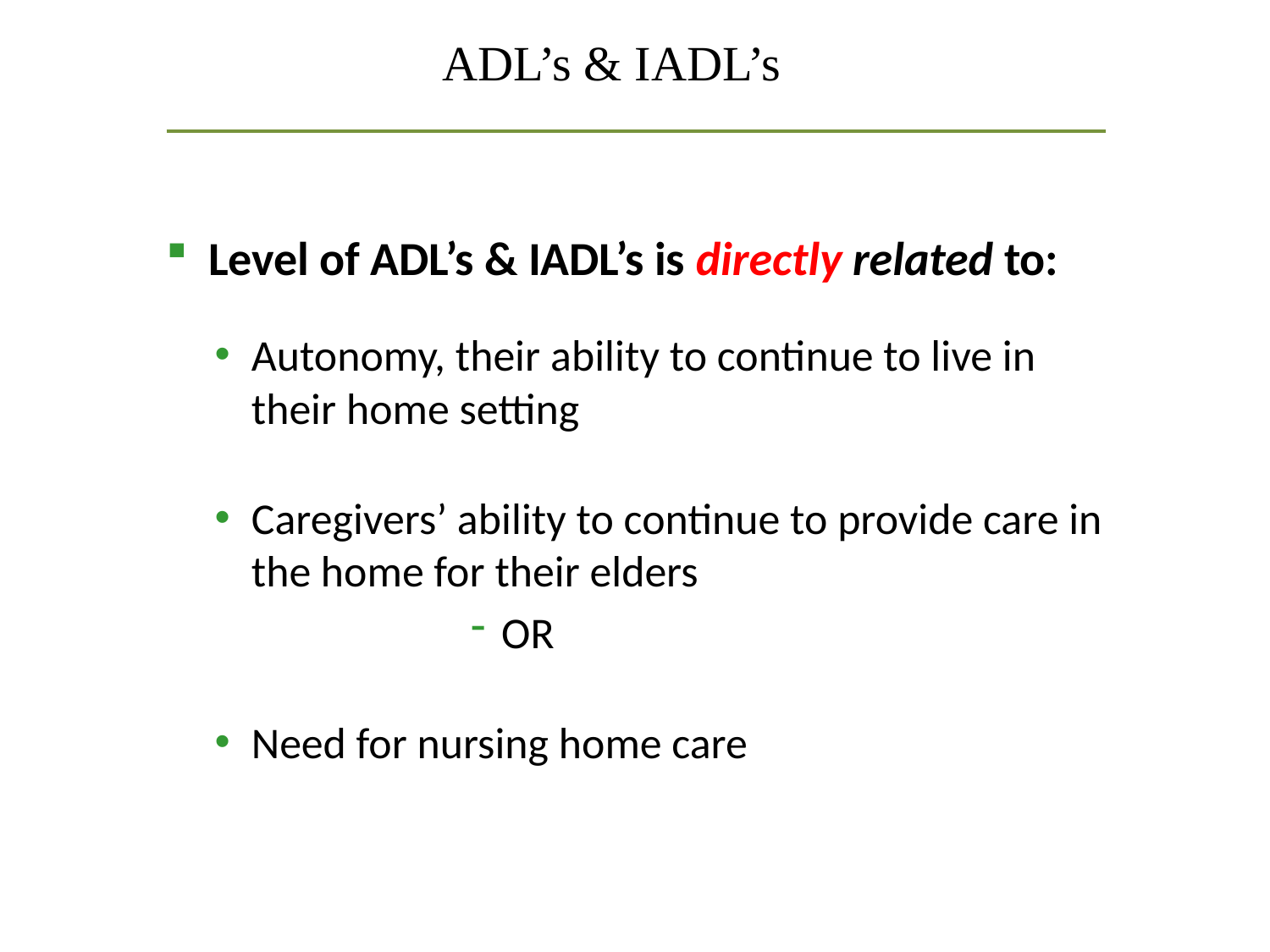

ADL’s & IADL’s
Level of ADL’s & IADL’s is directly related to:

Autonomy, their ability to continue to live in their home setting

Caregivers’ ability to continue to provide care in the home for their elders
OR

Need for nursing home care